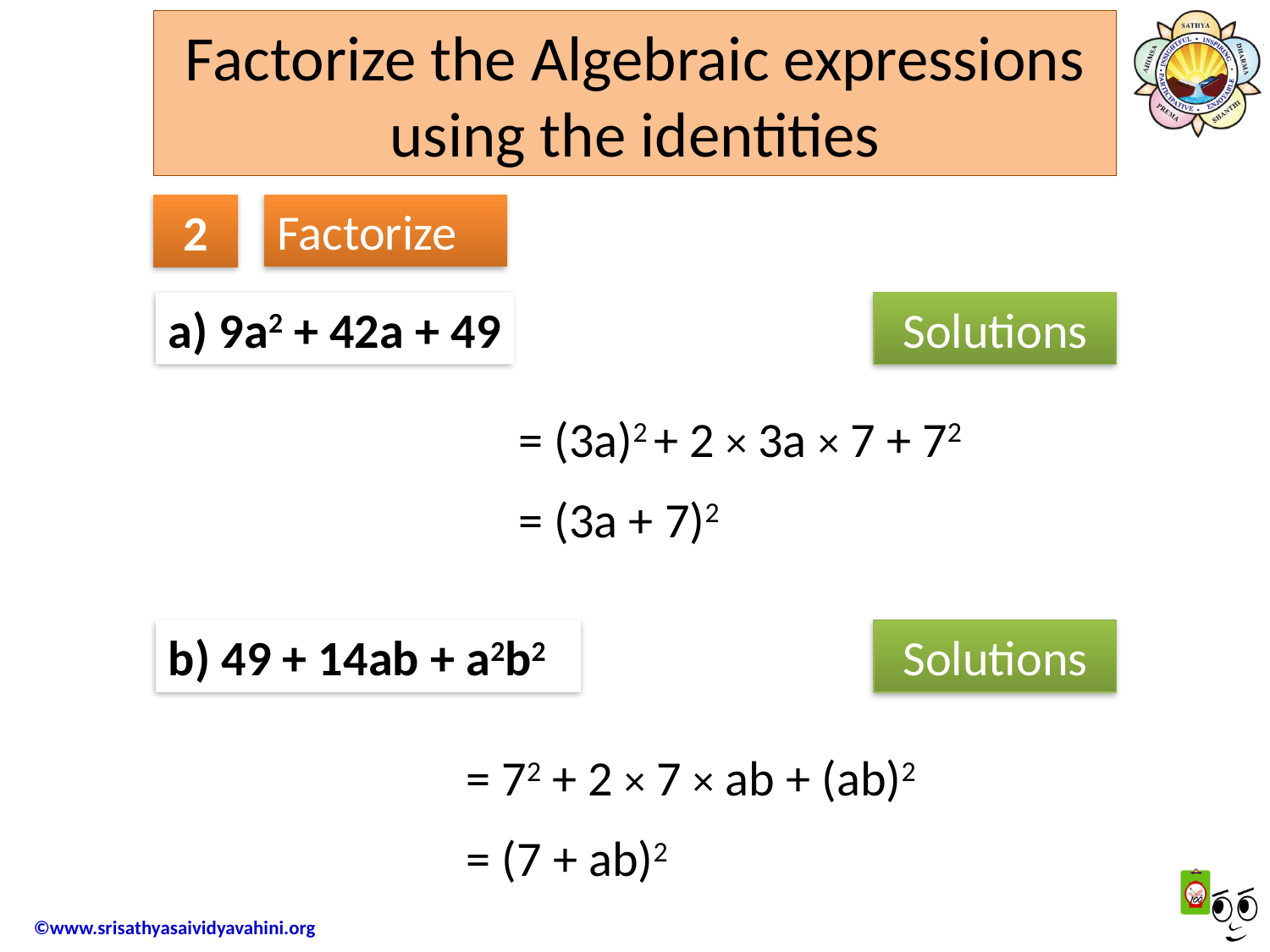

Factorize the Algebraic expressions using the identities
Factorize
2
a) 9a2 + 42a + 49
Solutions
= (3a)2 + 2 × 3a × 7 + 72
= (3a + 7)2
b) 49 + 14ab + a2b2
Solutions
= 72 + 2 × 7 × ab + (ab)2
= (7 + ab)2